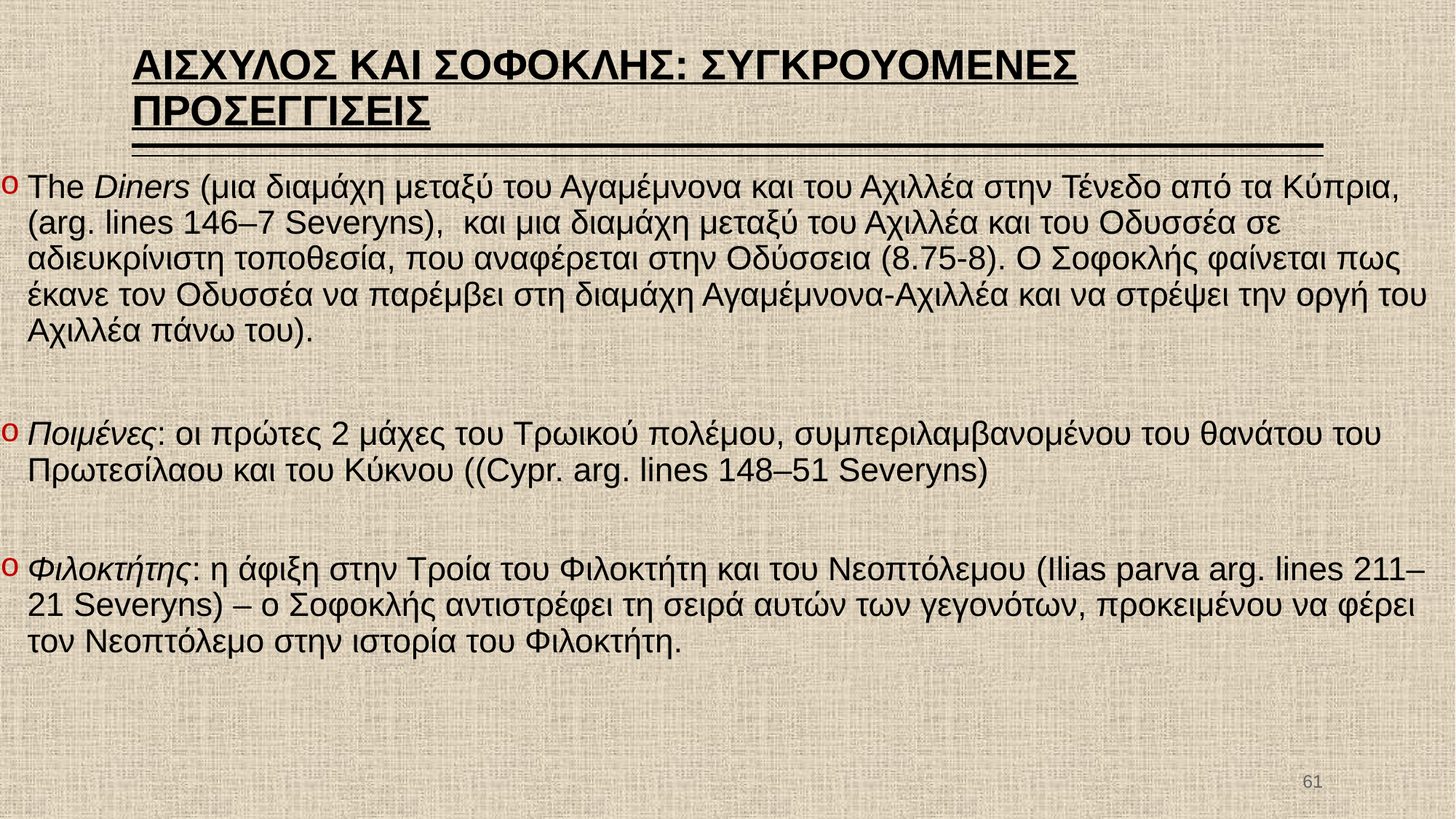

# ΑΙΣΧΥΛΟΣ ΚΑΙ ΣΟΦΟΚΛΗΣ: ΣΥΓΚΡΟΥΟΜΕΝΕΣ ΠΡΟΣΕΓΓΙΣΕΙΣ
The Diners (μια διαμάχη μεταξύ του Αγαμέμνονα και του Αχιλλέα στην Τένεδο από τα Κύπρια, (arg. lines 146–7 Severyns),  και μια διαμάχη μεταξύ του Αχιλλέα και του Οδυσσέα σε αδιευκρίνιστη τοποθεσία, που αναφέρεται στην Οδύσσεια (8.75-8). Ο Σοφοκλής φαίνεται πως έκανε τον Οδυσσέα να παρέμβει στη διαμάχη Αγαμέμνονα-Αχιλλέα και να στρέψει την οργή του Αχιλλέα πάνω του).
Ποιμένες: οι πρώτες 2 μάχες του Τρωικού πολέμου, συμπεριλαμβανομένου του θανάτου του Πρωτεσίλαου και του Κύκνου ((Cypr. arg. lines 148–51 Severyns)
Φιλοκτήτης: η άφιξη στην Τροία του Φιλοκτήτη και του Νεοπτόλεμου (Ilias parva arg. lines 211–21 Severyns) – ο Σοφοκλής αντιστρέφει τη σειρά αυτών των γεγονότων, προκειμένου να φέρει τον Νεοπτόλεμο στην ιστορία του Φιλοκτήτη.
61